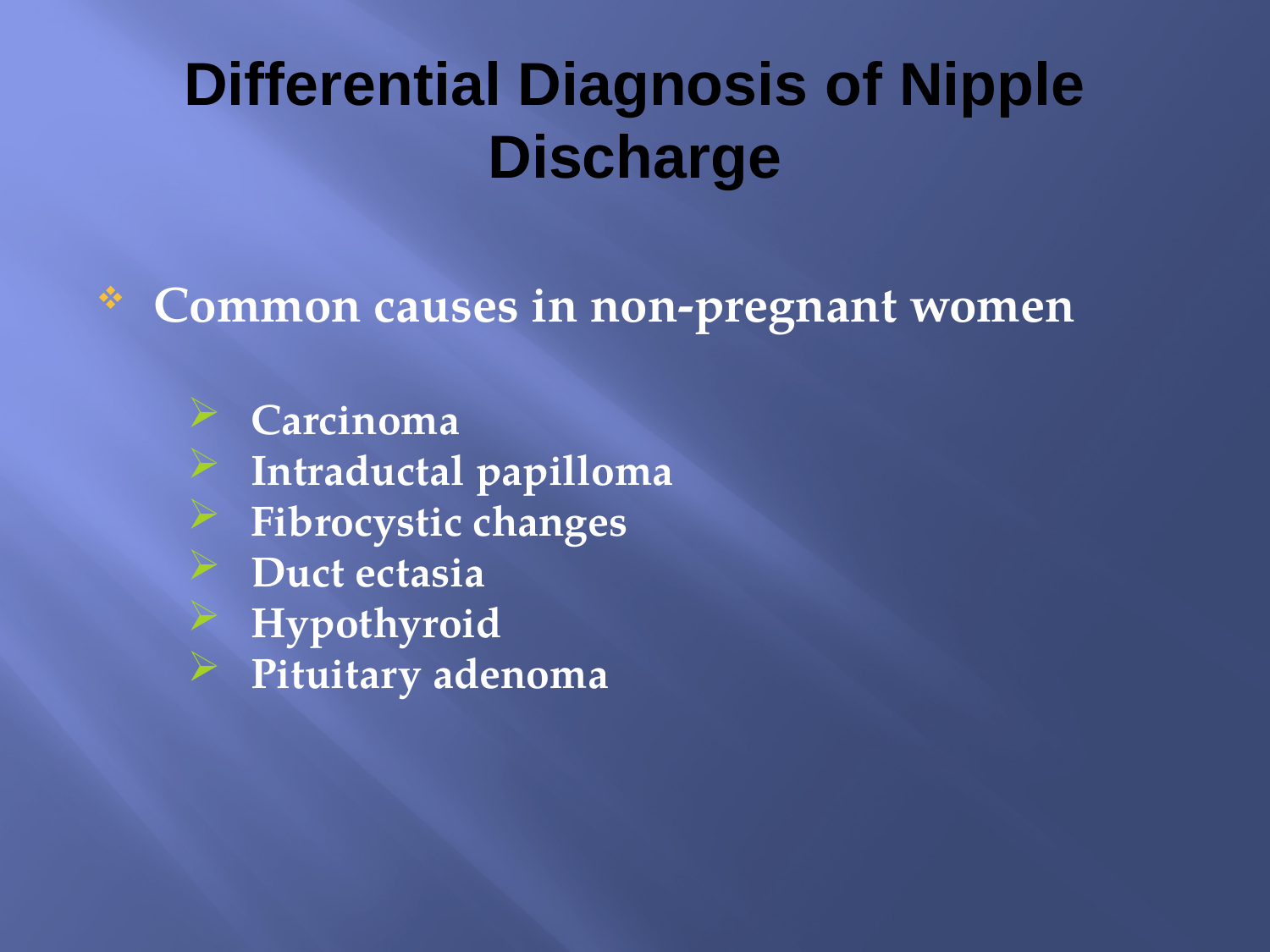

# Differential Diagnosis of Nipple Discharge
Common causes in non-pregnant women
Carcinoma
Intraductal papilloma
Fibrocystic changes
Duct ectasia
Hypothyroid
Pituitary adenoma